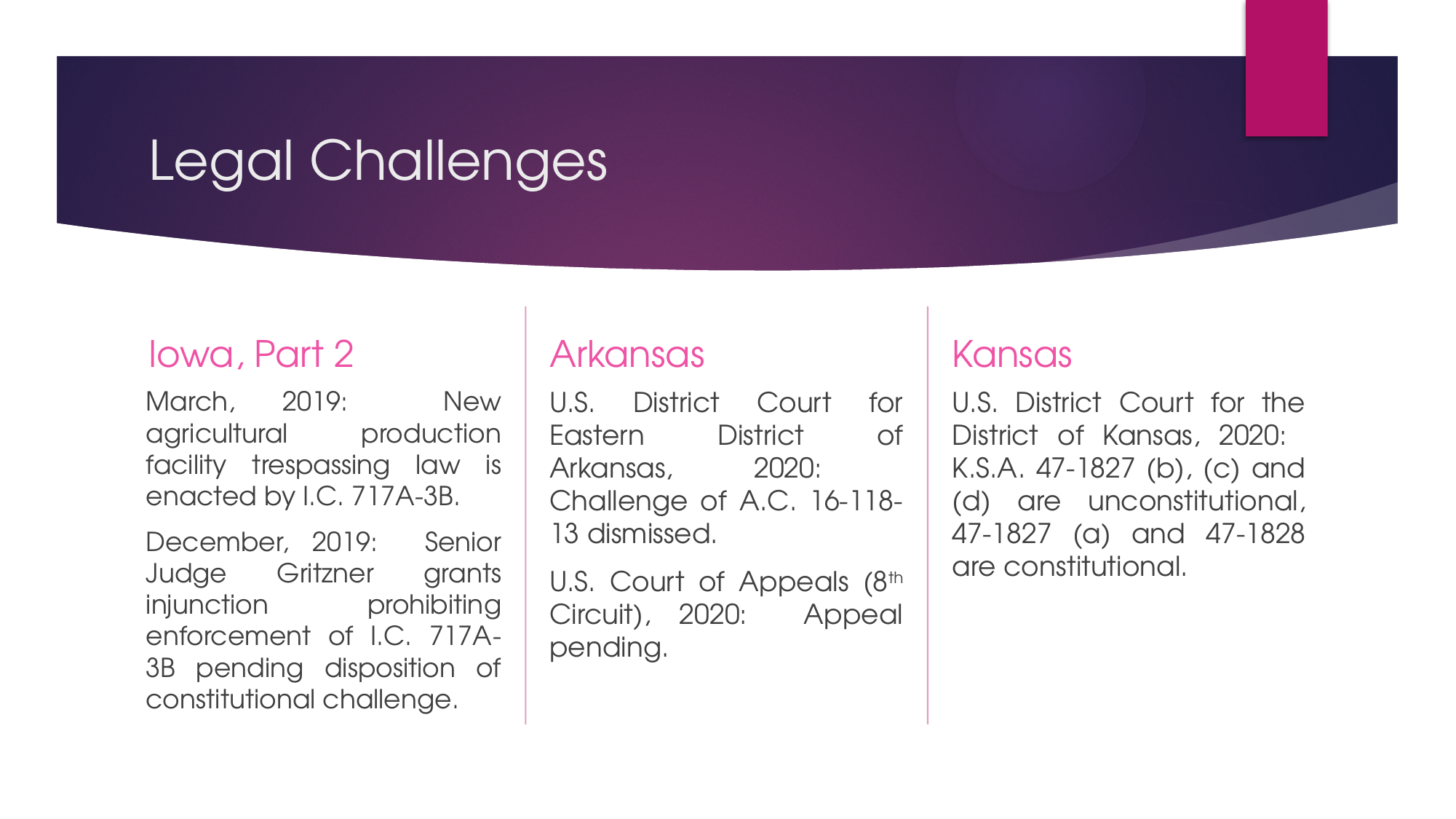

# Legal Challenges
Iowa, Part 2
Arkansas
Kansas
U.S. District Court for the District of Kansas, 2020:  K.S.A. 47-1827 (b), (c) and (d) are unconstitutional, 47-1827 (a) and 47-1828 are constitutional.
U.S. District Court for Eastern District of Arkansas, 2020:  Challenge of A.C. 16-118-13 dismissed.
U.S. Court of Appeals (8th Circuit), 2020:  Appeal pending.

March, 2019:  New agricultural production facility trespassing law is enacted by I.C. 717A-3B.
December, 2019:  Senior Judge Gritzner grants injunction prohibiting enforcement of I.C. 717A-3B pending disposition of constitutional challenge.